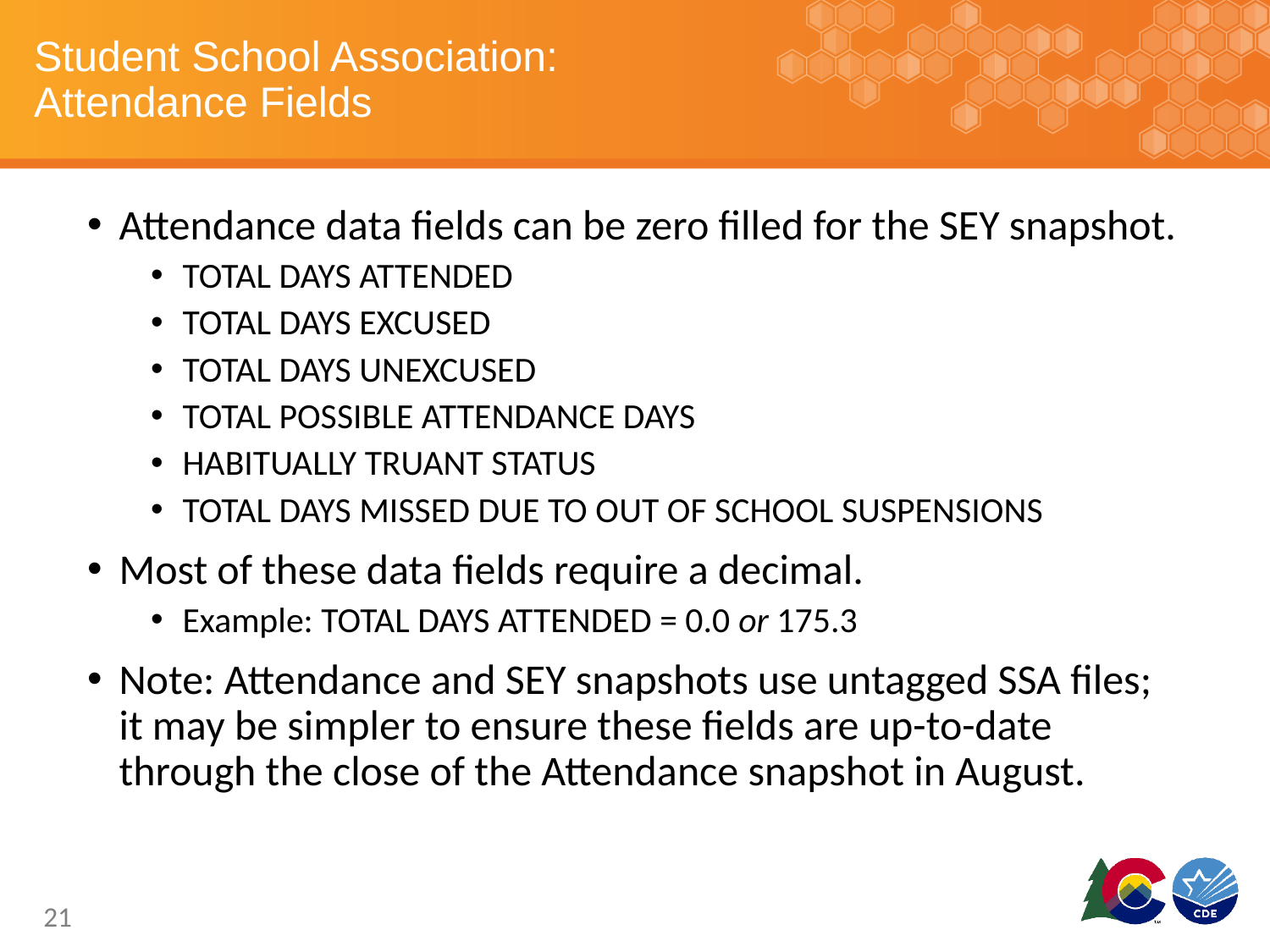

# Student School Association: Attendance Fields
Attendance data fields can be zero filled for the SEY snapshot.
TOTAL DAYS ATTENDED
TOTAL DAYS EXCUSED
TOTAL DAYS UNEXCUSED
TOTAL POSSIBLE ATTENDANCE DAYS
HABITUALLY TRUANT STATUS
TOTAL DAYS MISSED DUE TO OUT OF SCHOOL SUSPENSIONS
Most of these data fields require a decimal.
Example: TOTAL DAYS ATTENDED = 0.0 or 175.3
Note: Attendance and SEY snapshots use untagged SSA files; it may be simpler to ensure these fields are up-to-date through the close of the Attendance snapshot in August.
21